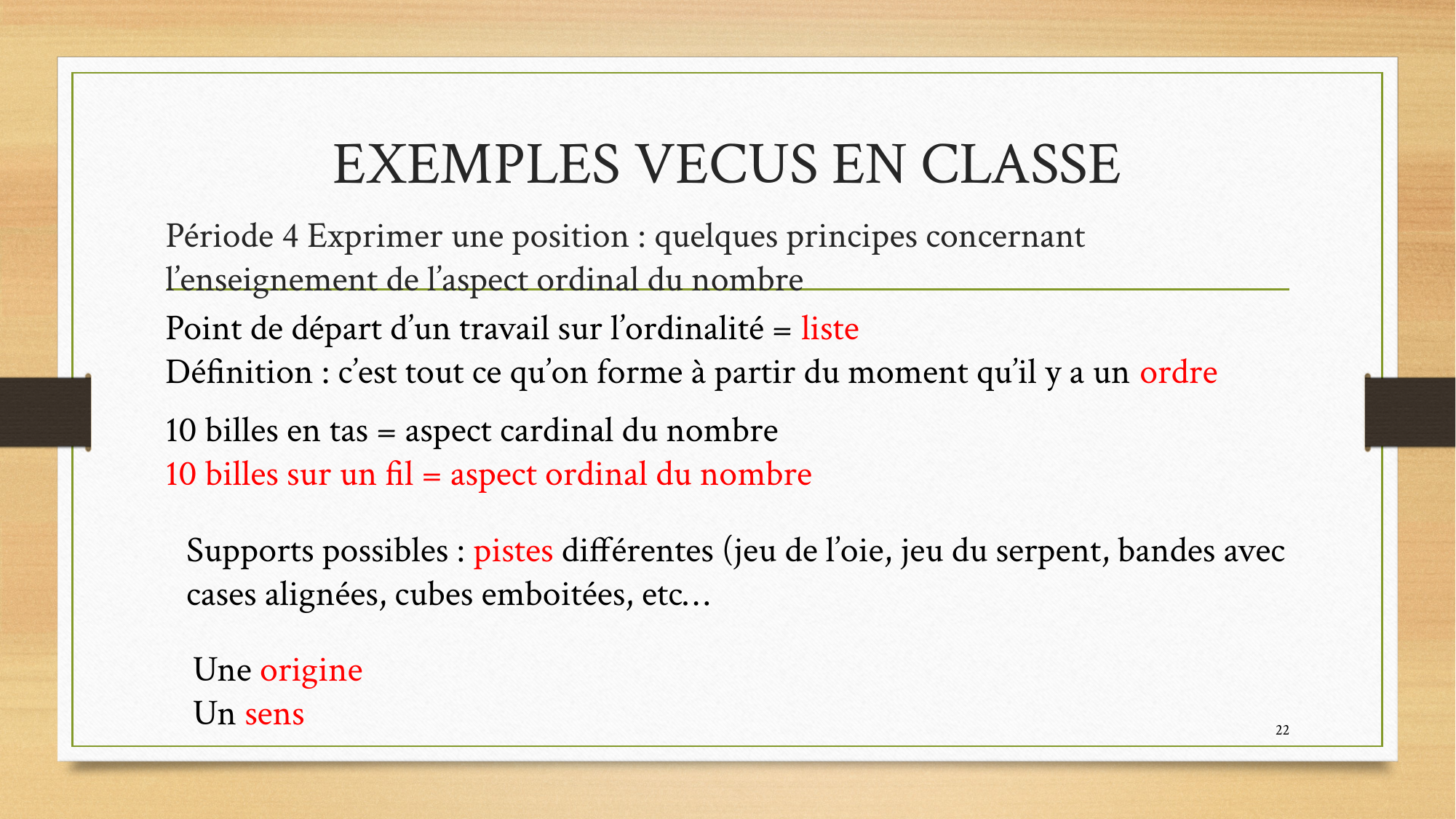

# EXEMPLES VECUS EN CLASSE
Période 4 Exprimer une position : quelques principes concernant l’enseignement de l’aspect ordinal du nombre

Point de départ d’un travail sur l’ordinalité = liste
Définition : c’est tout ce qu’on forme à partir du moment qu’il y a un ordre
10 billes en tas = aspect cardinal du nombre
10 billes sur un fil = aspect ordinal du nombre
Supports possibles : pistes différentes (jeu de l’oie, jeu du serpent, bandes avec cases alignées, cubes emboitées, etc…
Une origine
Un sens
22